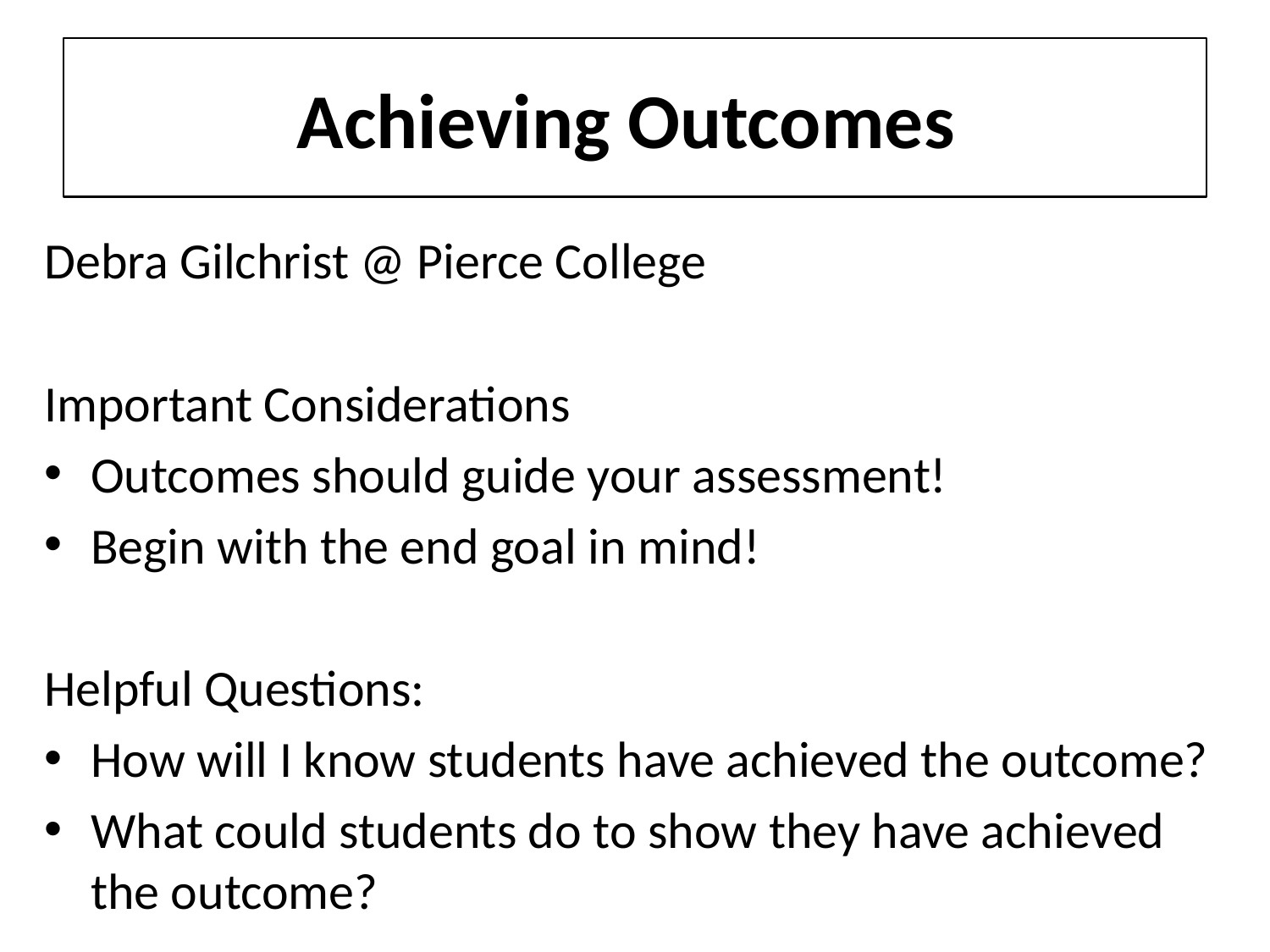

# Achieving Outcomes
Debra Gilchrist @ Pierce College

Important Considerations
Outcomes should guide your assessment!
Begin with the end goal in mind!

Helpful Questions:
How will I know students have achieved the outcome?
What could students do to show they have achieved the outcome?